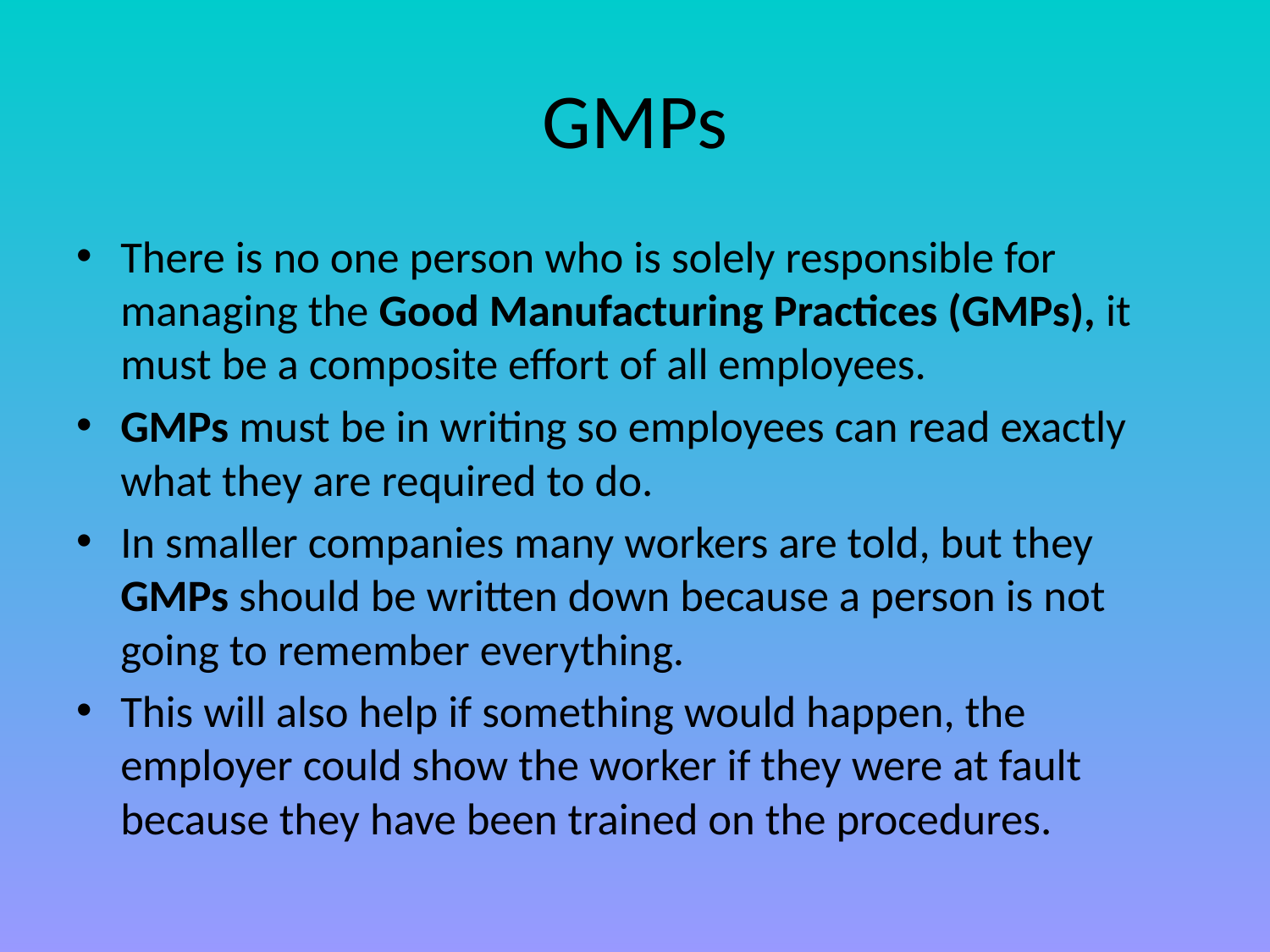

# GMPs
There is no one person who is solely responsible for managing the Good Manufacturing Practices (GMPs), it must be a composite effort of all employees.
GMPs must be in writing so employees can read exactly what they are required to do.
In smaller companies many workers are told, but they GMPs should be written down because a person is not going to remember everything.
This will also help if something would happen, the employer could show the worker if they were at fault because they have been trained on the procedures.